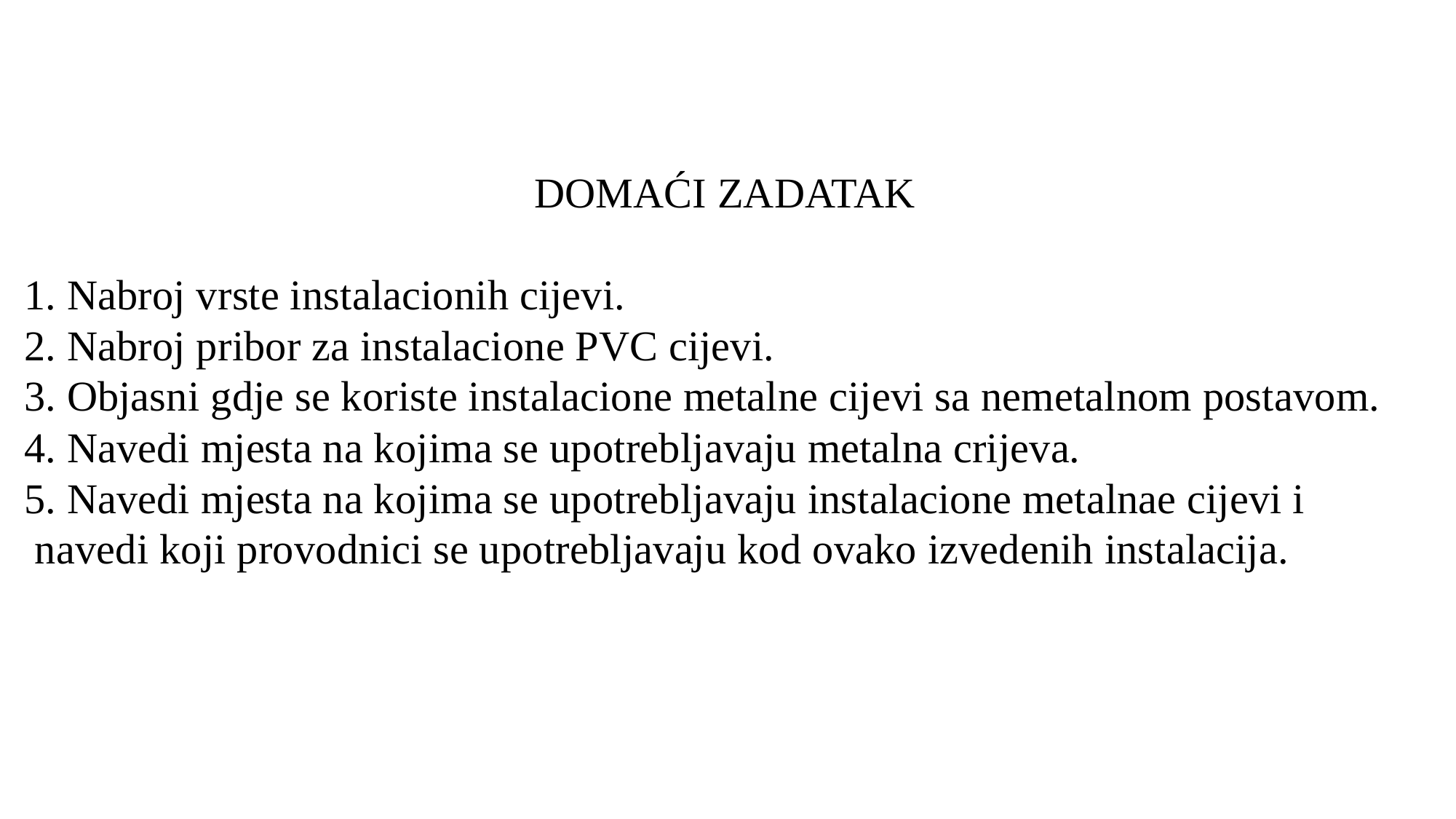

DOMAĆI ZADATAK

1. Nabroj vrste instalacionih cijevi.
2. Nabroj pribor za instalacione PVC cijevi.
3. Objasni gdje se koriste instalacione metalne cijevi sa nemetalnom postavom.
4. Navedi mjesta na kojima se upotrebljavaju metalna crijeva.
5. Navedi mjesta na kojima se upotrebljavaju instalacione metalnae cijevi i
 navedi koji provodnici se upotrebljavaju kod ovako izvedenih instalacija.